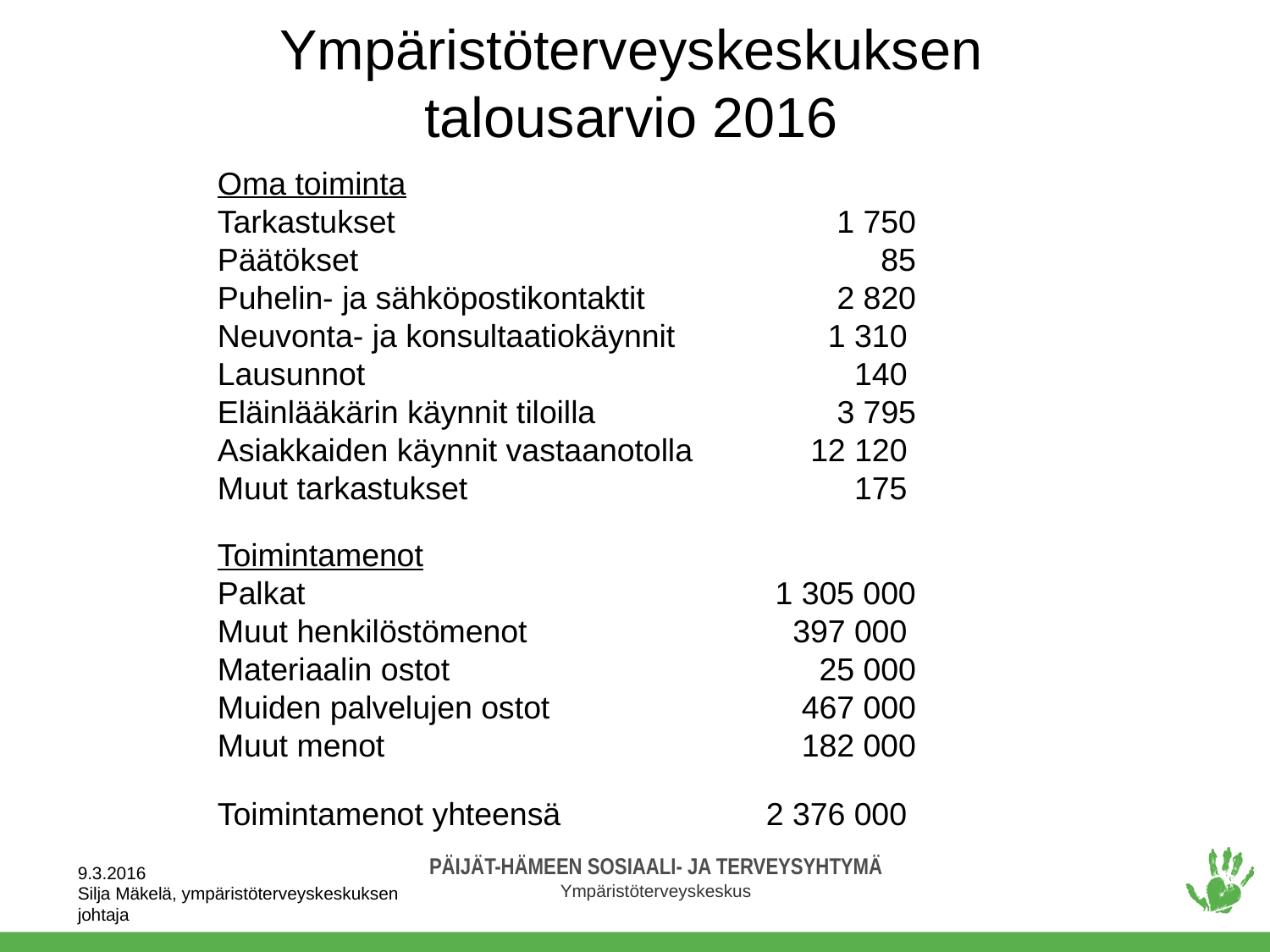

# Ympäristöterveyskeskuksen talousarvio 2016
Oma toiminta
Tarkastukset	 1 750
Päätökset	 85
Puhelin- ja sähköpostikontaktit	2 820
Neuvonta- ja konsultaatiokäynnit	 1 310
Lausunnot	 140
Eläinlääkärin käynnit tiloilla	3 795
Asiakkaiden käynnit vastaanotolla	12 120
Muut tarkastukset	175
Toimintamenot
Palkat	   1 305 000
Muut henkilöstömenot	397 000
Materiaalin ostot 	25 000
Muiden palvelujen ostot	 467 000
Muut menot	182 000

Toimintamenot yhteensä 	       2 376 000
9.3.2016
Silja Mäkelä, ympäristöterveyskeskuksen johtaja